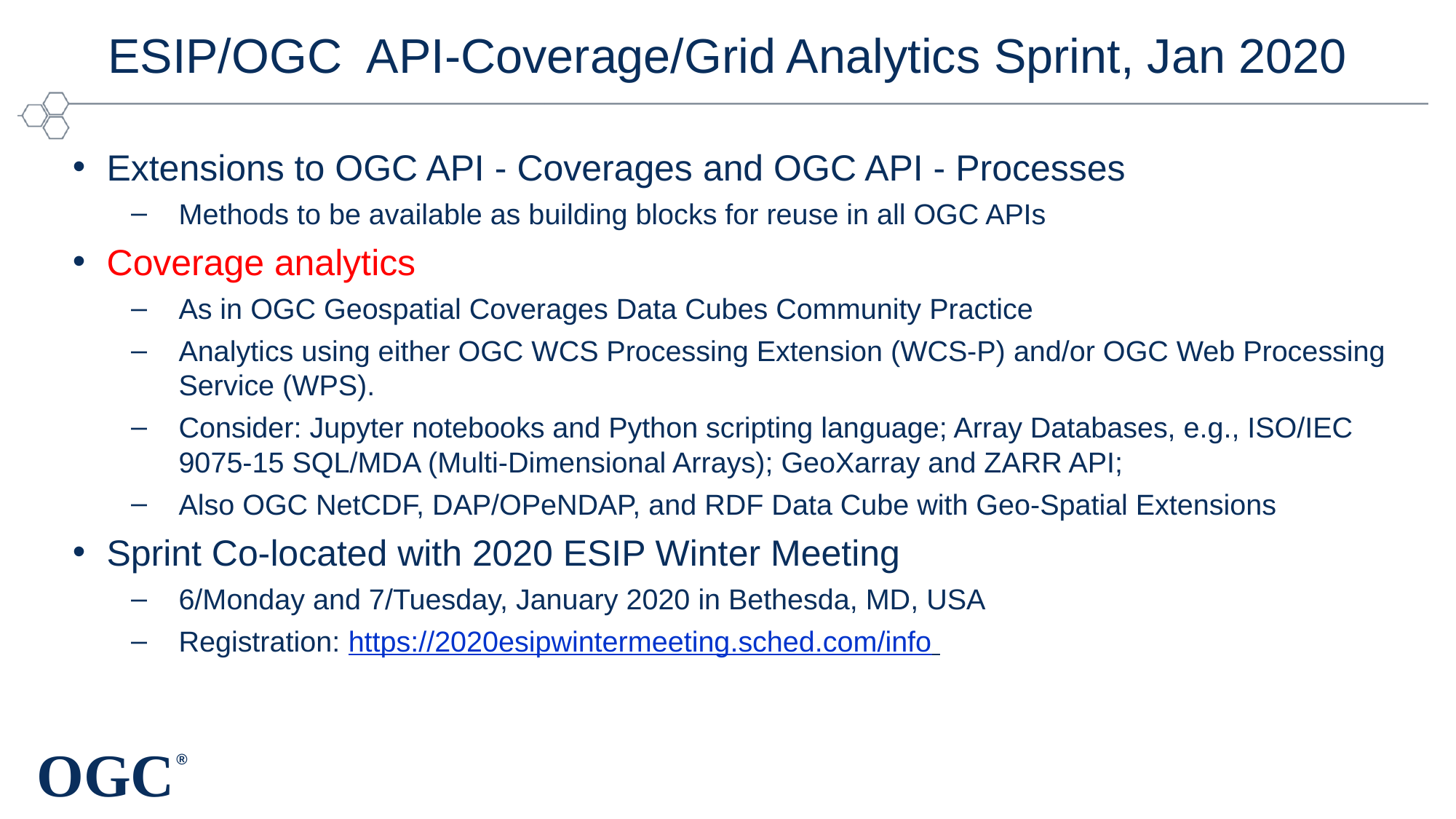

# ESIP/OGC  API-Coverage/Grid Analytics Sprint, Jan 2020
Extensions to OGC API - Coverages and OGC API - Processes
Methods to be available as building blocks for reuse in all OGC APIs
Coverage analytics
As in OGC Geospatial Coverages Data Cubes Community Practice
Analytics using either OGC WCS Processing Extension (WCS-P) and/or OGC Web Processing Service (WPS).
Consider: Jupyter notebooks and Python scripting language; Array Databases, e.g., ISO/IEC 9075-15 SQL/MDA (Multi-Dimensional Arrays); GeoXarray and ZARR API;
Also OGC NetCDF, DAP/OPeNDAP, and RDF Data Cube with Geo-Spatial Extensions
Sprint Co-located with 2020 ESIP Winter Meeting
6/Monday and 7/Tuesday, January 2020 in Bethesda, MD, USA
Registration: https://2020esipwintermeeting.sched.com/info